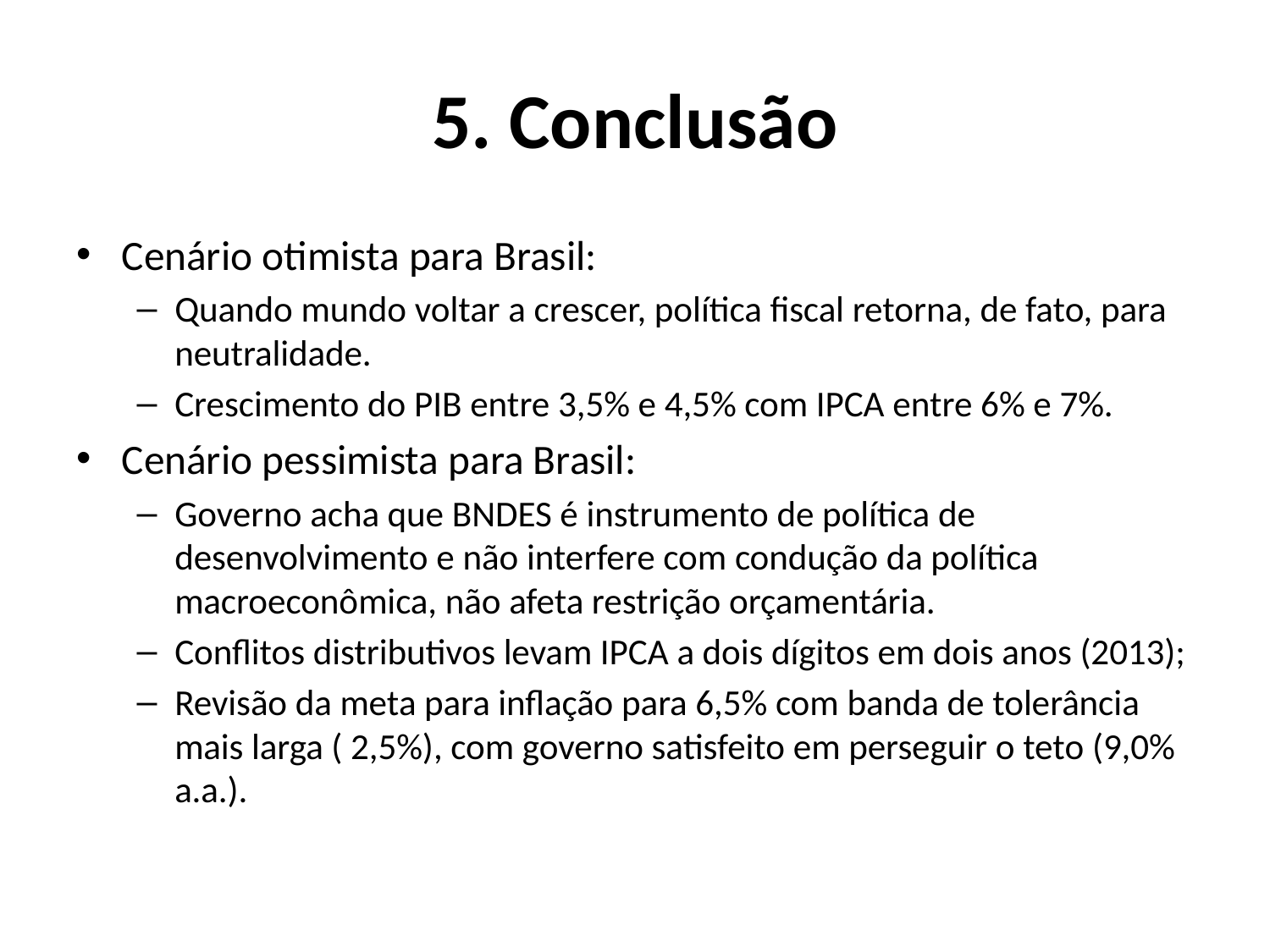

# 5. Conclusão
Cenário otimista para Brasil:
Quando mundo voltar a crescer, política fiscal retorna, de fato, para neutralidade.
Crescimento do PIB entre 3,5% e 4,5% com IPCA entre 6% e 7%.
Cenário pessimista para Brasil:
Governo acha que BNDES é instrumento de política de desenvolvimento e não interfere com condução da política macroeconômica, não afeta restrição orçamentária.
Conflitos distributivos levam IPCA a dois dígitos em dois anos (2013);
Revisão da meta para inflação para 6,5% com banda de tolerância mais larga ( 2,5%), com governo satisfeito em perseguir o teto (9,0% a.a.).